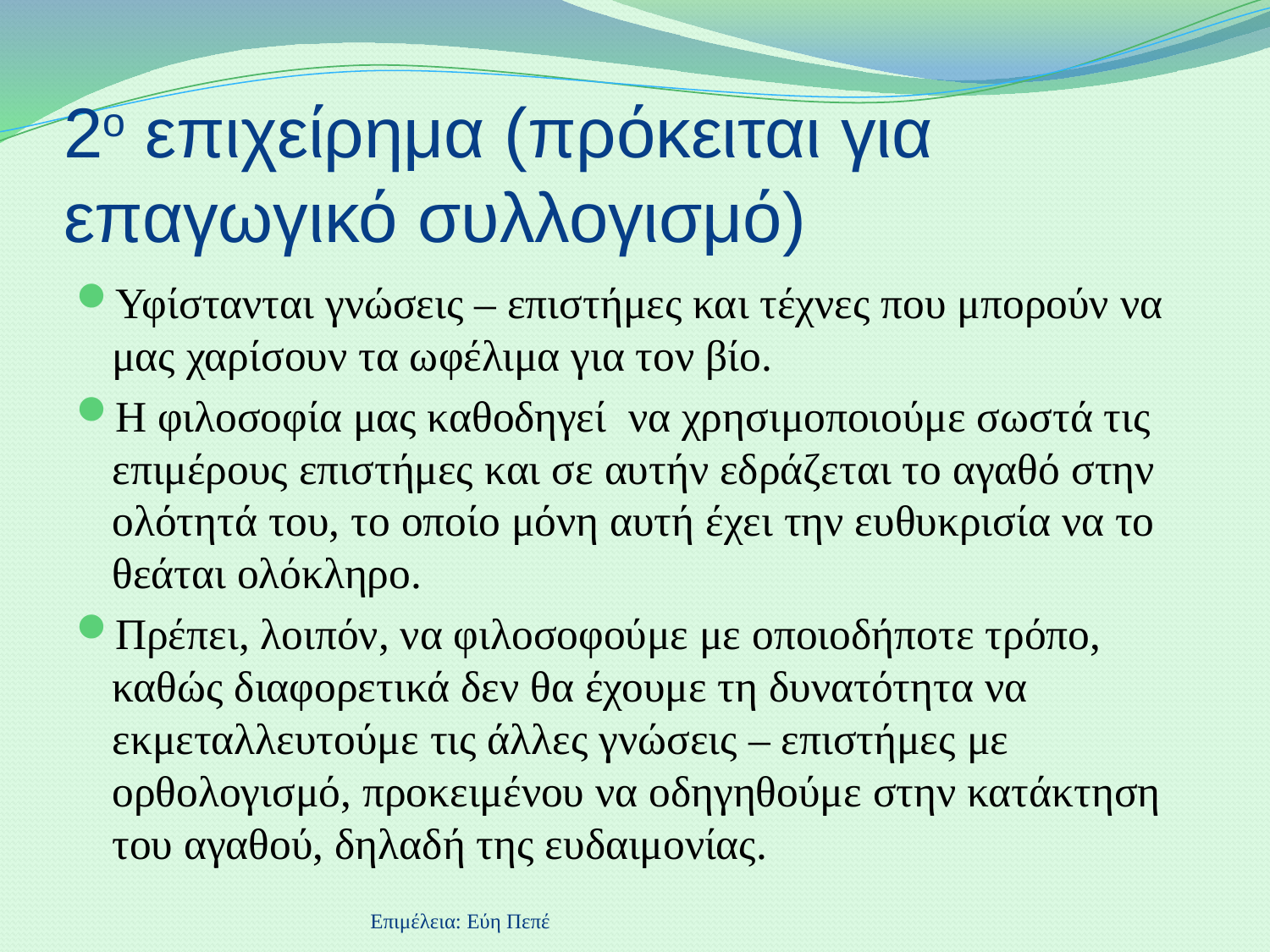

# 2ο επιχείρημα (πρόκειται για επαγωγικό συλλογισμό)
Υφίστανται γνώσεις – επιστήμες και τέχνες που μπορούν να μας χαρίσουν τα ωφέλιμα για τον βίο.
Η φιλοσοφία μας καθοδηγεί  να χρησιμοποιούμε σωστά τις επιμέρους επιστήμες και σε αυτήν εδράζεται το αγαθό στην ολότητά του, το οποίο μόνη αυτή έχει την ευθυκρισία να το θεάται ολόκληρο.
Πρέπει, λοιπόν, να φιλοσοφούμε με οποιοδήποτε τρόπο, καθώς διαφορετικά δεν θα έχουμε τη δυνατότητα να εκμεταλλευτούμε τις άλλες γνώσεις – επιστήμες με ορθολογισμό, προκειμένου να οδηγηθούμε στην κατάκτηση του αγαθού, δηλαδή της ευδαιμονίας.
Επιμέλεια: Εύη Πεπέ